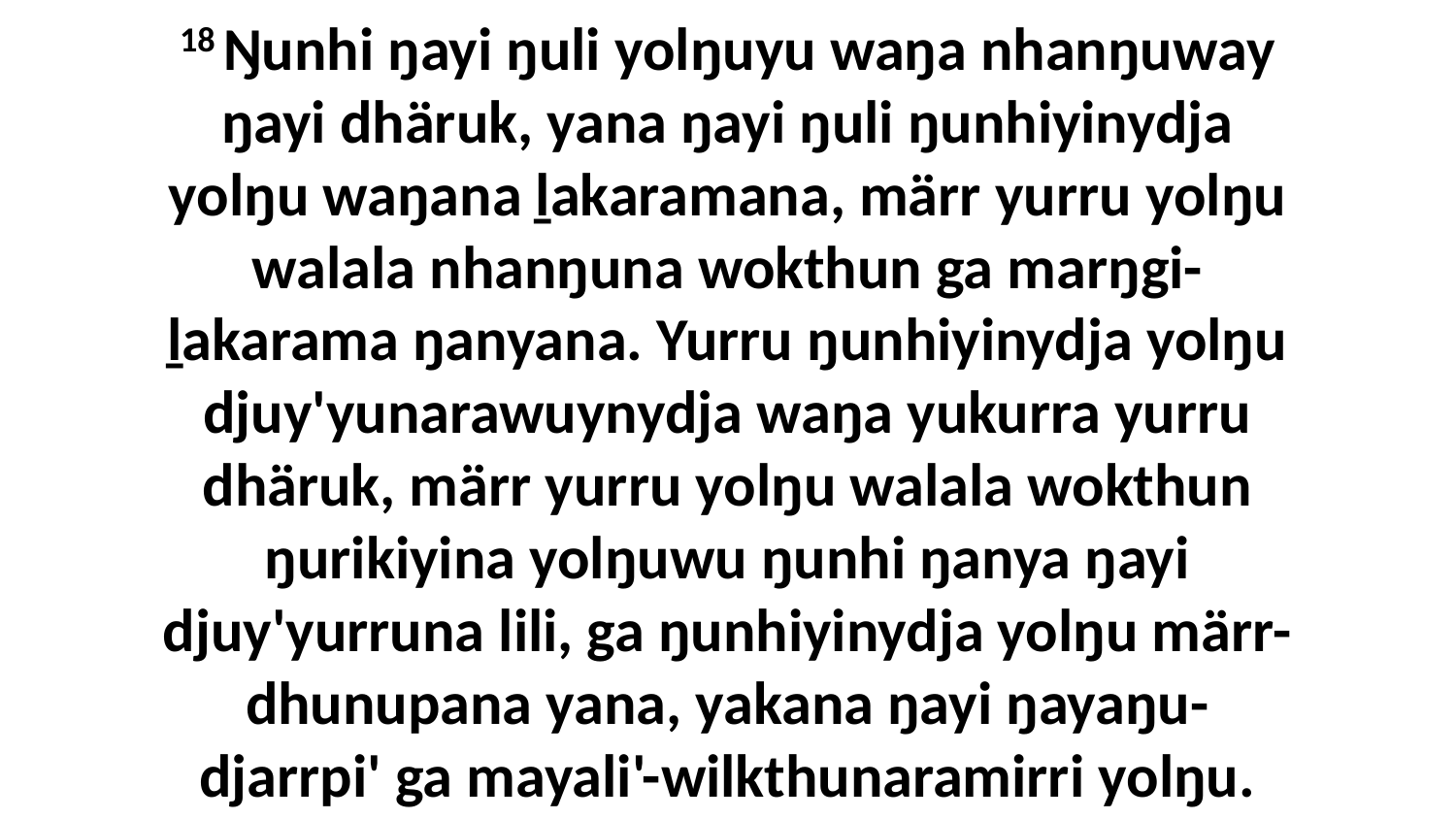

18 Ŋunhi ŋayi ŋuli yolŋuyu waŋa nhanŋuway ŋayi dhäruk, yana ŋayi ŋuli ŋunhiyinydja yolŋu waŋana ḻakaramana, märr yurru yolŋu walala nhanŋuna wokthun ga marŋgi-ḻakarama ŋanyana. Yurru ŋunhiyinydja yolŋu djuy'yunarawuynydja waŋa yukurra yurru dhäruk, märr yurru yolŋu walala wokthun ŋurikiyina yolŋuwu ŋunhi ŋanya ŋayi djuy'yurruna lili, ga ŋunhiyinydja yolŋu märr-dhunupana yana, yakana ŋayi ŋayaŋu-djarrpi' ga mayali'-wilkthunaramirri yolŋu.